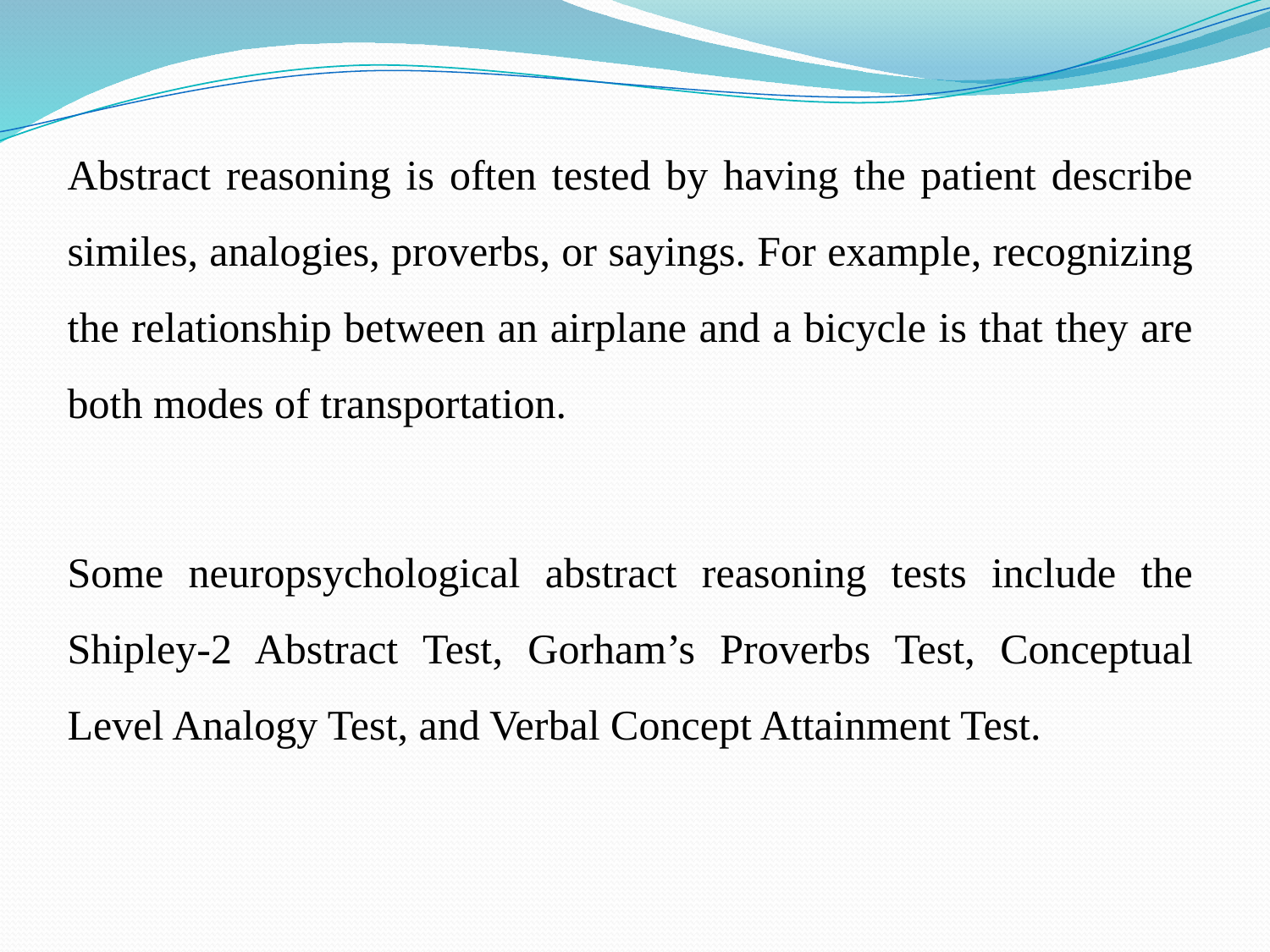

Abstract reasoning is often tested by having the patient describe similes, analogies, proverbs, or sayings. For example, recognizing the relationship between an airplane and a bicycle is that they are both modes of transportation.

Some neuropsychological abstract reasoning tests include the Shipley-2 Abstract Test, Gorham’s Proverbs Test, Conceptual Level Analogy Test, and Verbal Concept Attainment Test.